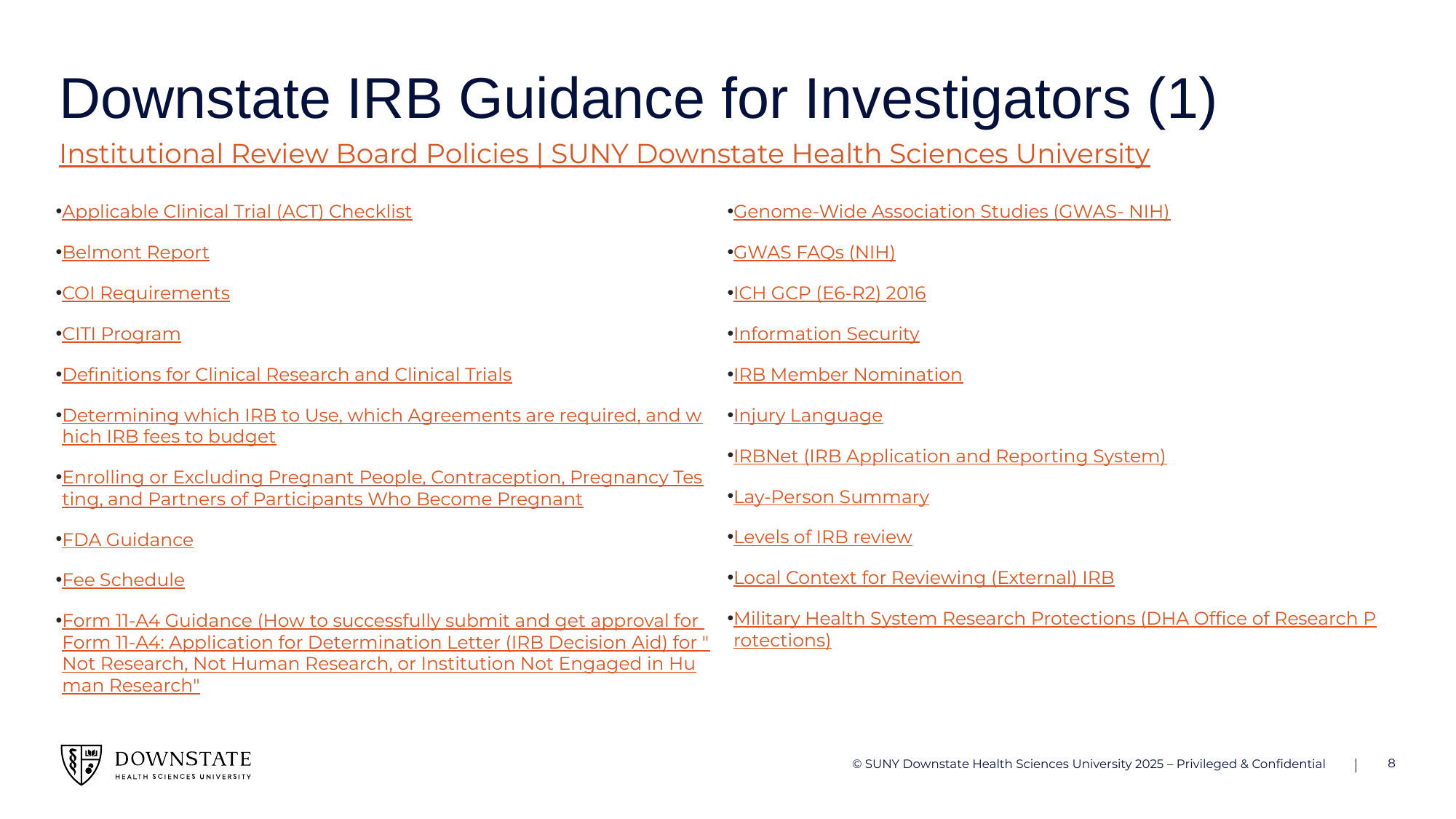

# Downstate IRB Guidance for Investigators (1)
Institutional Review Board Policies | SUNY Downstate Health Sciences University
Applicable Clinical Trial (ACT) Checklist
Belmont Report
COI Requirements
CITI Program
Definitions for Clinical Research and Clinical Trials
Determining which IRB to Use, which Agreements are required, and which IRB fees to budget
Enrolling or Excluding Pregnant People, Contraception, Pregnancy Testing, and Partners of Participants Who Become Pregnant
FDA Guidance
Fee Schedule
Form 11-A4 Guidance (How to successfully submit and get approval for Form 11-A4: Application for Determination Letter (IRB Decision Aid) for "Not Research, Not Human Research, or Institution Not Engaged in Human Research"
Genome-Wide Association Studies (GWAS- NIH)
GWAS FAQs (NIH)
ICH GCP (E6-R2) 2016
Information Security
IRB Member Nomination
Injury Language
IRBNet (IRB Application and Reporting System)
Lay-Person Summary
Levels of IRB review
Local Context for Reviewing (External) IRB
Military Health System Research Protections (DHA Office of Research Protections)

8
© SUNY Downstate Health Sciences University 2025 – Privileged & Confidential